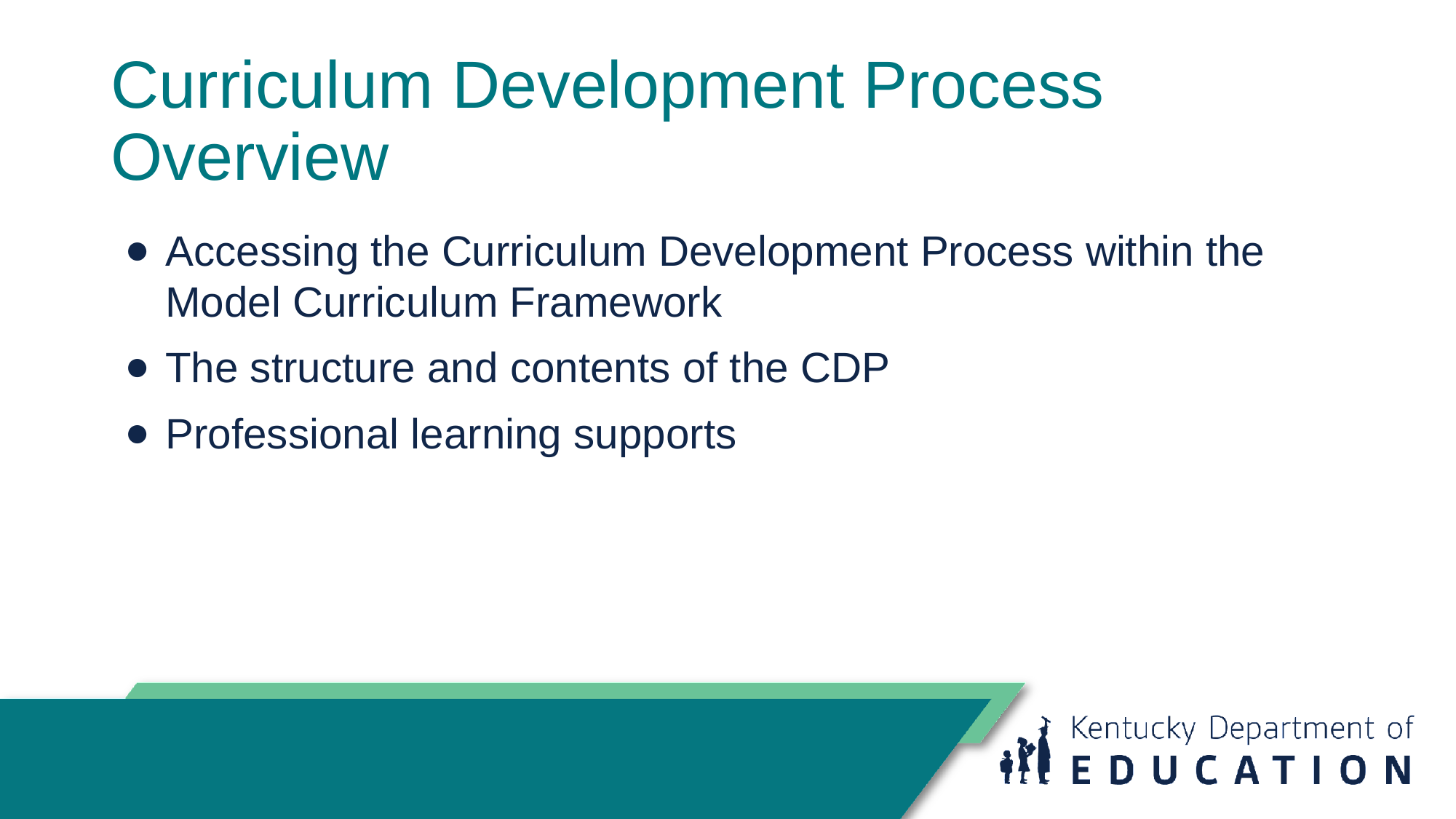

# Curriculum Development Process Overview
Accessing the Curriculum Development Process within the Model Curriculum Framework
The structure and contents of the CDP
Professional learning supports